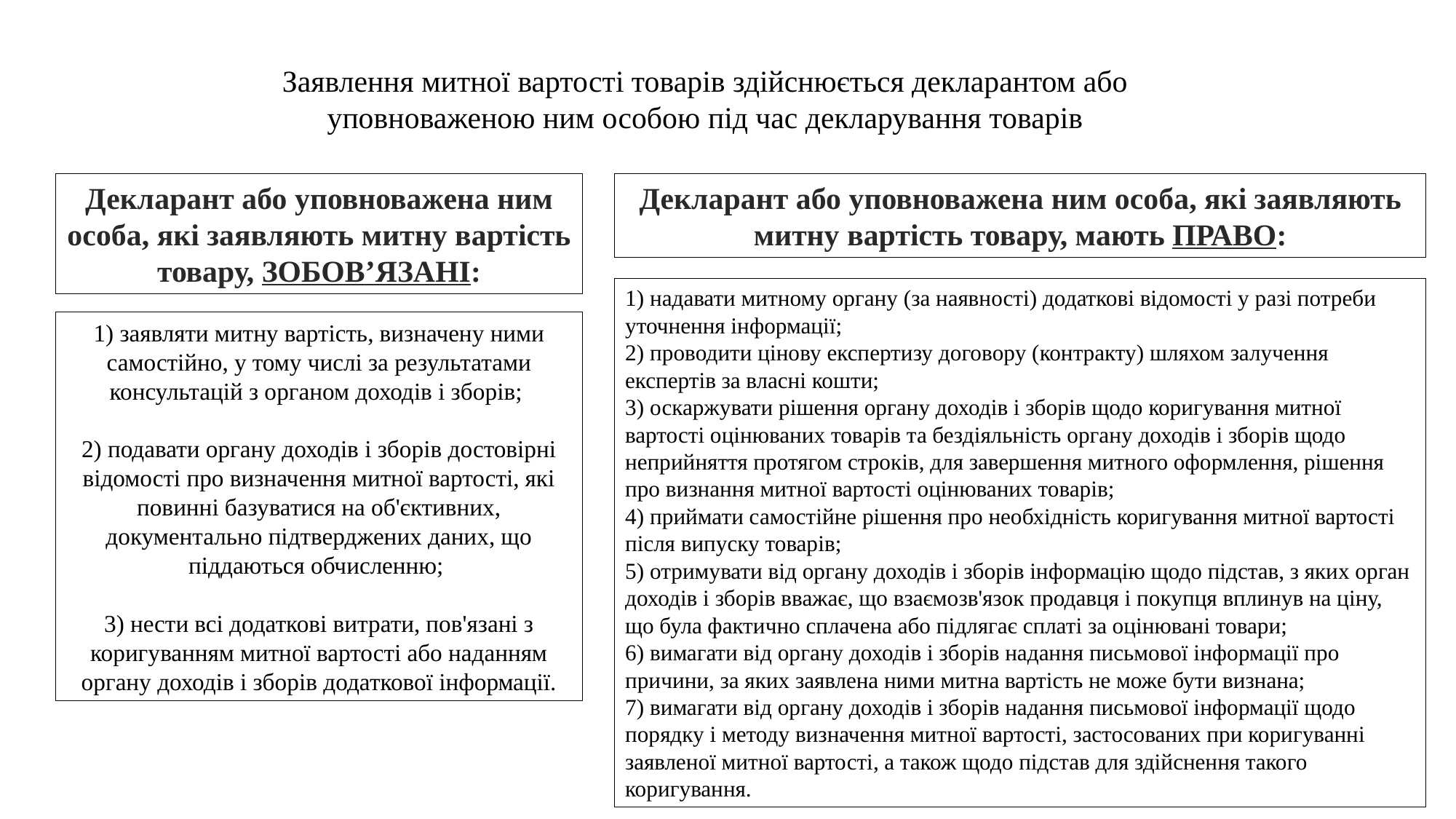

Заявлення митної вартості товарів здійснюється декларантом або уповноваженою ним особою під час декларування товарів
Декларант або уповноважена ним особа, які заявляють митну вартість товару, ЗОБОВ’ЯЗАНІ:
Декларант або уповноважена ним особа, які заявляють митну вартість товару, мають ПРАВО:
1) надавати митному органу (за наявності) додаткові відомості у разі потреби уточнення інформації; 
2) проводити цінову експертизу договору (контракту) шляхом залучення експертів за власні кошти; 
3) оскаржувати рішення органу доходів і зборів щодо коригування митної вартості оцінюваних товарів та бездіяльність органу доходів і зборів щодо неприйняття протягом строків, для завершення митного оформлення, рішення про визнання митної вартості оцінюваних товарів; 
4) приймати самостійне рішення про необхідність коригування митної вартості після випуску товарів; 
5) отримувати від органу доходів і зборів інформацію щодо підстав, з яких орган доходів і зборів вважає, що взаємозв'язок продавця і покупця вплинув на ціну, що була фактично сплачена або підлягає сплаті за оцінювані товари; 
6) вимагати від органу доходів і зборів надання письмової інформації про причини, за яких заявлена ними митна вартість не може бути визнана; 
7) вимагати від органу доходів і зборів надання письмової інформації щодо порядку і методу визначення митної вартості, застосованих при коригуванні заявленої митної вартості, а також щодо підстав для здійснення такого коригування.
1) заявляти митну вартість, визначену ними самостійно, у тому числі за результатами консультацій з органом доходів і зборів; 
2) подавати органу доходів і зборів достовірні відомості про визначення митної вартості, які повинні базуватися на об'єктивних, документально підтверджених даних, що піддаються обчисленню; 
3) нести всі додаткові витрати, пов'язані з коригуванням митної вартості або наданням органу доходів і зборів додаткової інформації.